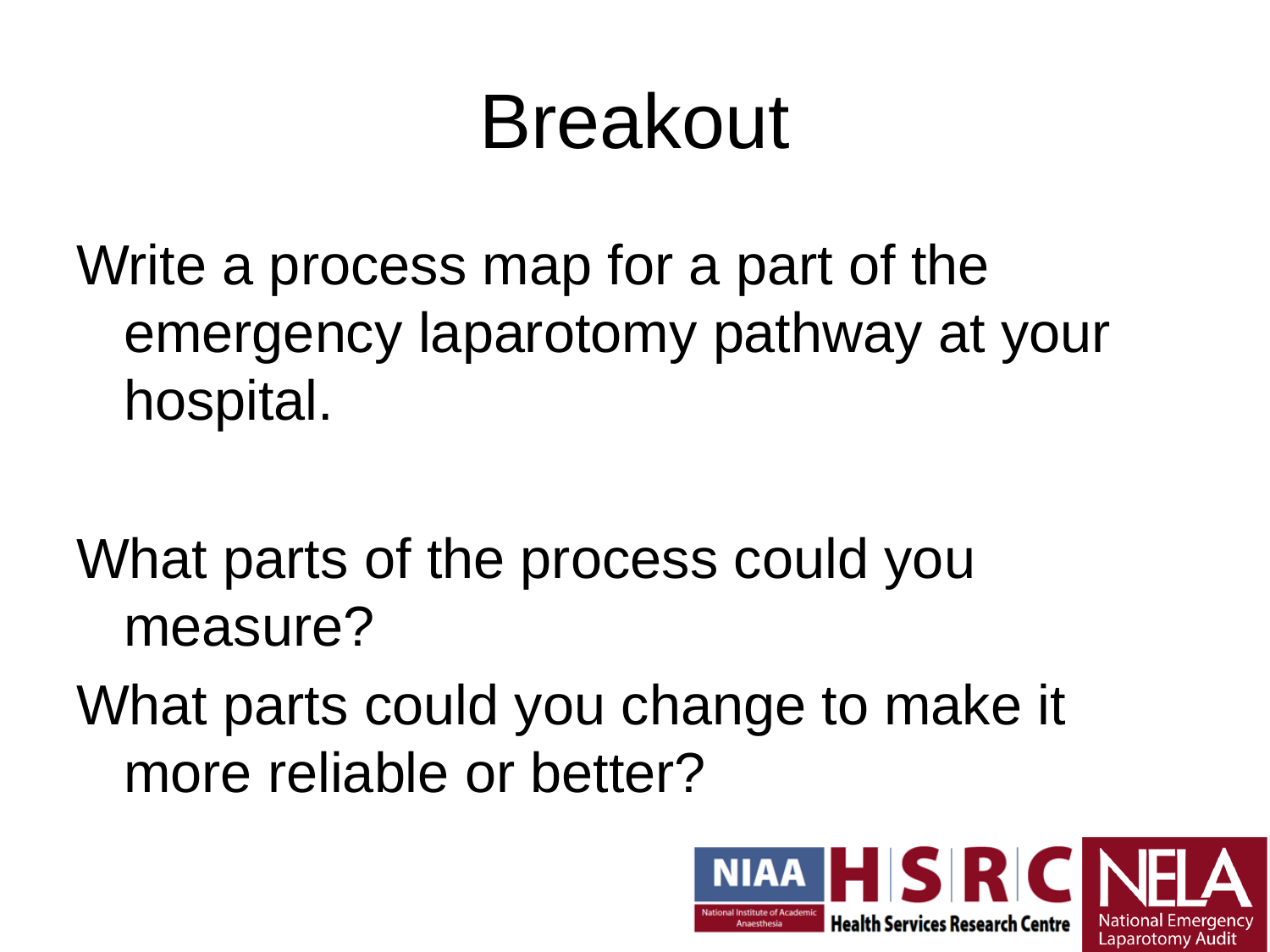

# Breakout
Write a process map for a part of the emergency laparotomy pathway at your hospital.

What parts of the process could you measure?
What parts could you change to make it more reliable or better?